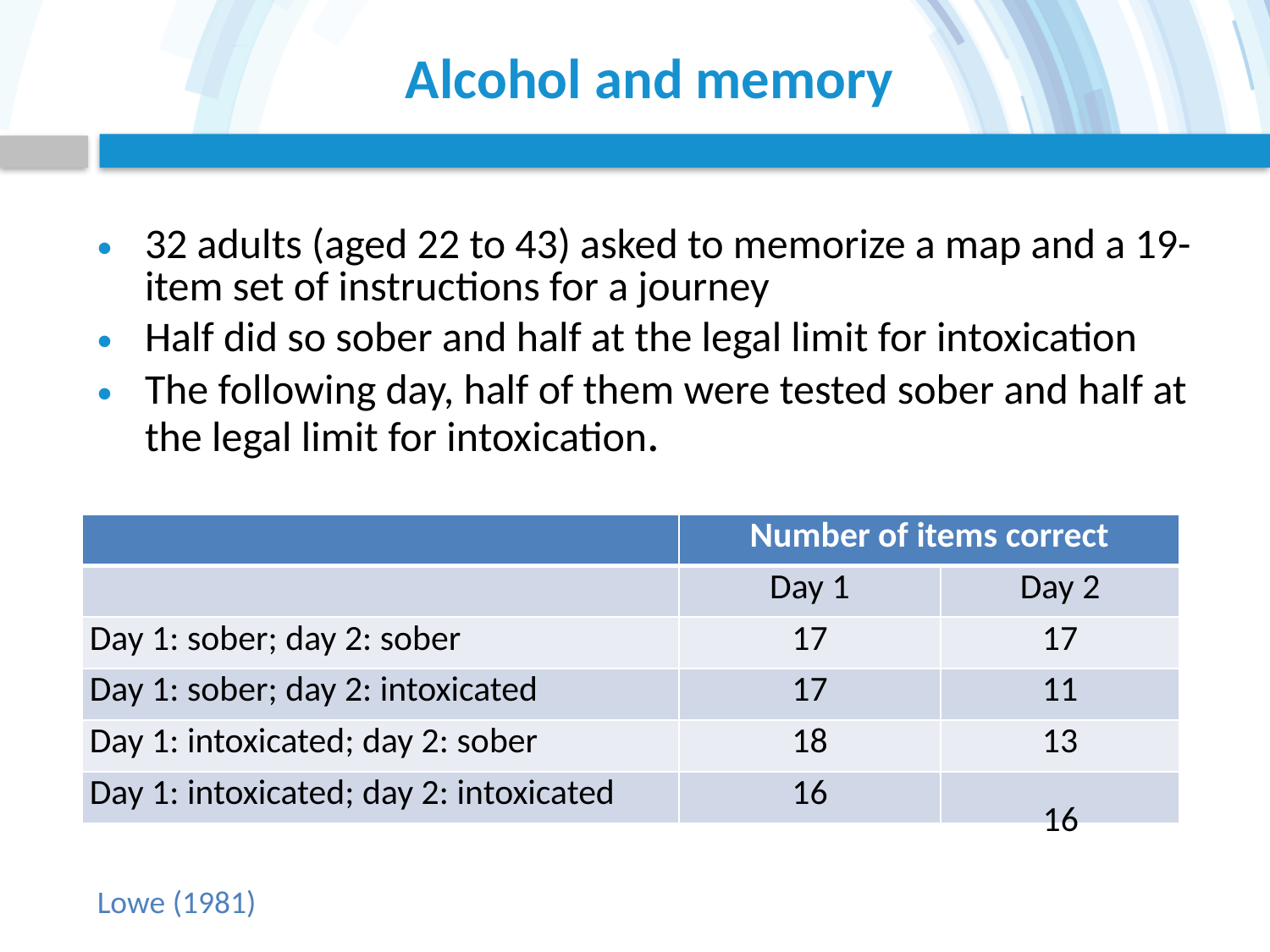

# Alcohol and memory
32 adults (aged 22 to 43) asked to memorize a map and a 19-item set of instructions for a journey
Half did so sober and half at the legal limit for intoxication
The following day, half of them were tested sober and half at the legal limit for intoxication.
|  | Number of items correct |  |
| --- | --- | --- |
|  | Day 1 | Day 2 |
| Day 1: sober; day 2: sober | 17 | 17 |
| Day 1: sober; day 2: intoxicated | 17 | 11 |
| Day 1: intoxicated; day 2: sober | 18 | 13 |
| Day 1: intoxicated; day 2: intoxicated | 16 |  |
16
Lowe (1981)